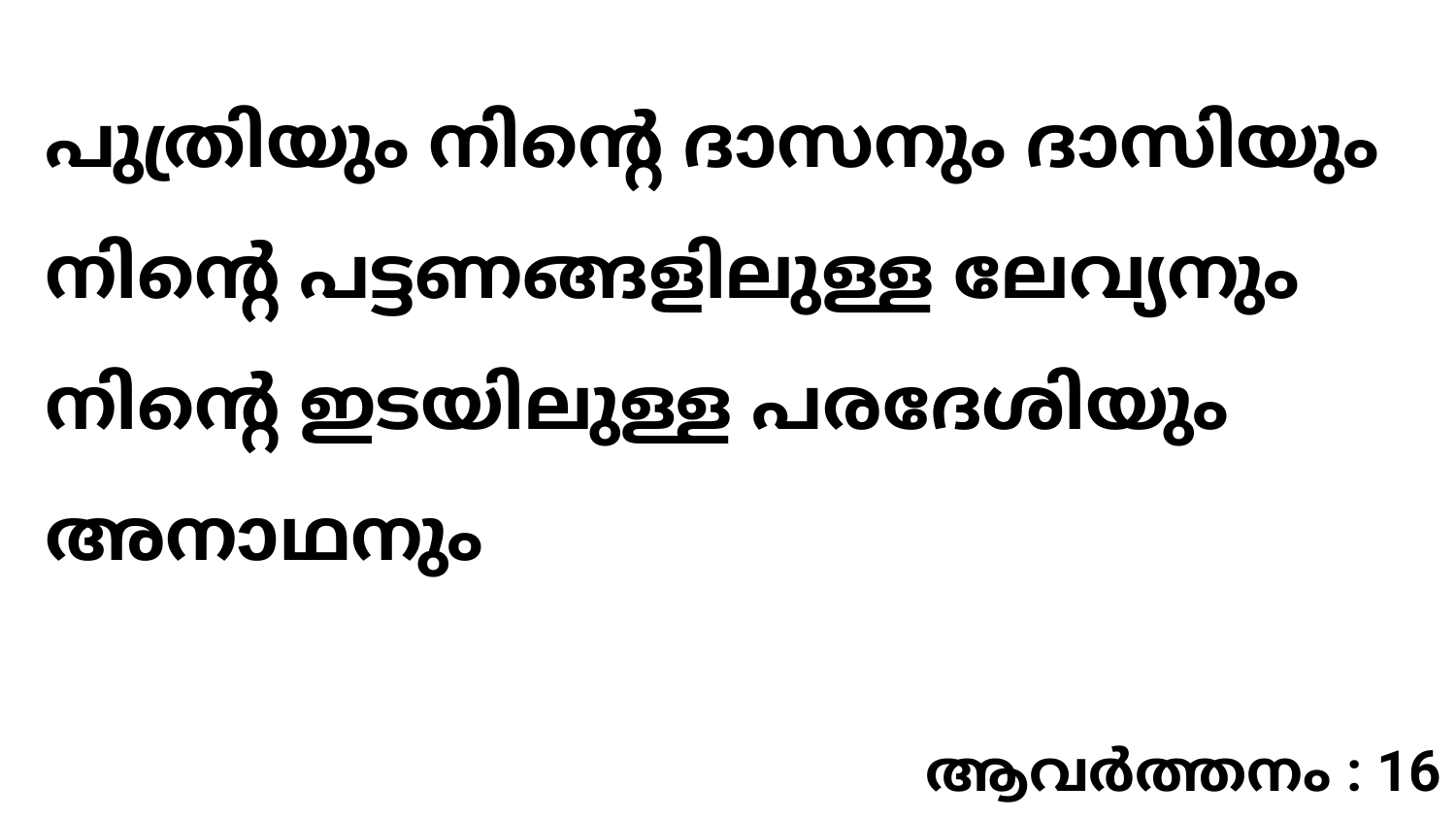

പുത്രിയും നിന്റെ ദാസനും ദാസിയും നിന്റെ പട്ടണങ്ങളിലുള്ള ലേവ്യനും നിന്റെ ഇടയിലുള്ള പരദേശിയും അനാഥനും
ആവർത്തനം : 16